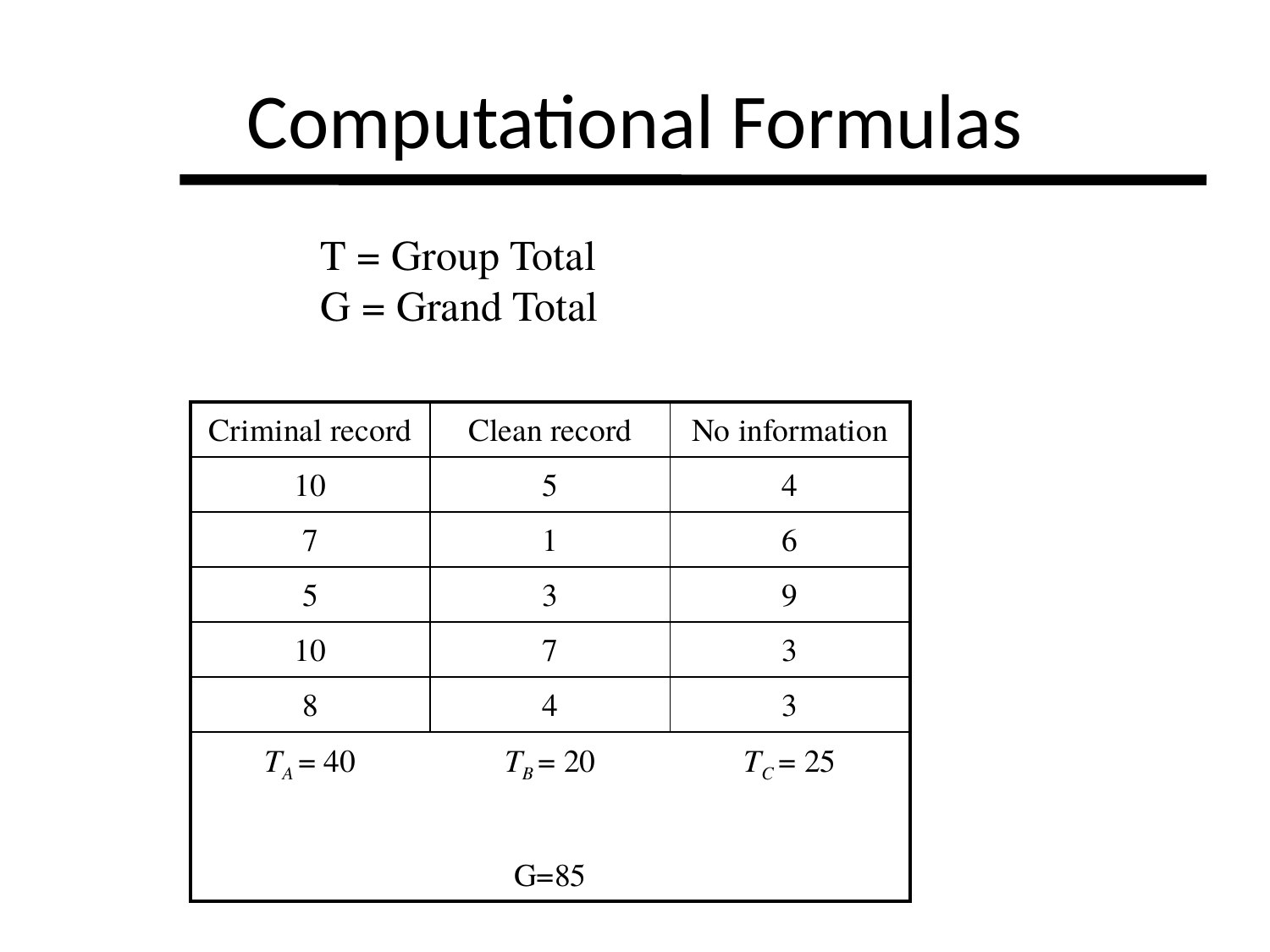

# Computational Formulas
T = Group Total
G = Grand Total
| Criminal record | Clean record | No information |
| --- | --- | --- |
| 10 | 5 | 4 |
| 7 | 1 | 6 |
| 5 | 3 | 9 |
| 10 | 7 | 3 |
| 8 | 4 | 3 |
| TA = 40 | TB = 20 | TC = 25 |
|  |  |  |
|  | G=85 |  |